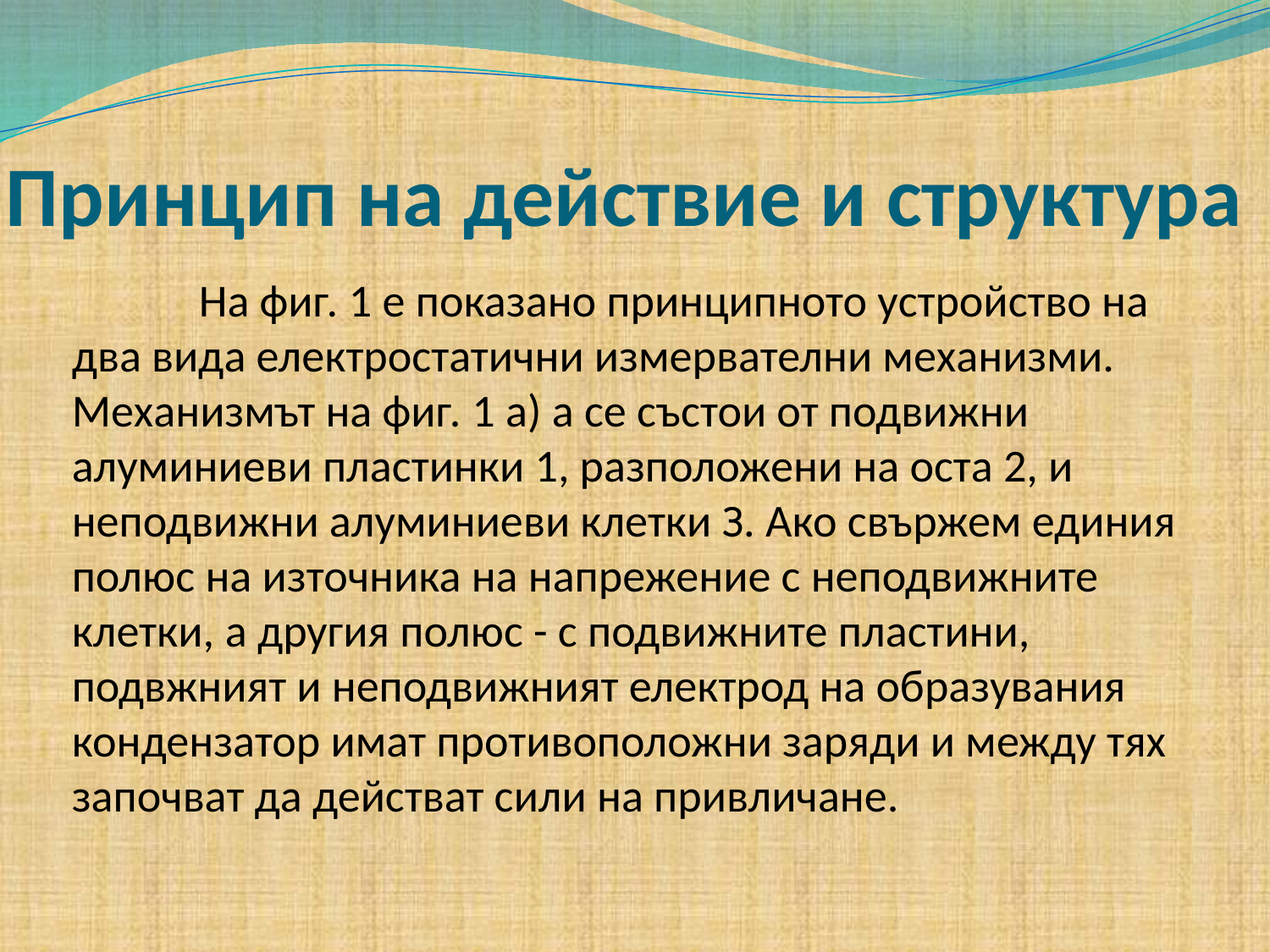

# Принцип на действие и структура
		На фиг. 1 е показано принципното устройство на два вида електростатични измервателни механизми. Механизмът на фиг. 1 а) а се състои от подвижни алуминиеви пластинки 1, разположени на оста 2, и неподвижни алуминиеви клетки З. Ако свържем единия полюс на източника на напрежение с неподвижните клетки, а другия полюс - с подвижните пластини, подвжният и неподвижният електрод на образувания кондензатор имат противоположни заряди и между тях започват да действат сили на привличане.